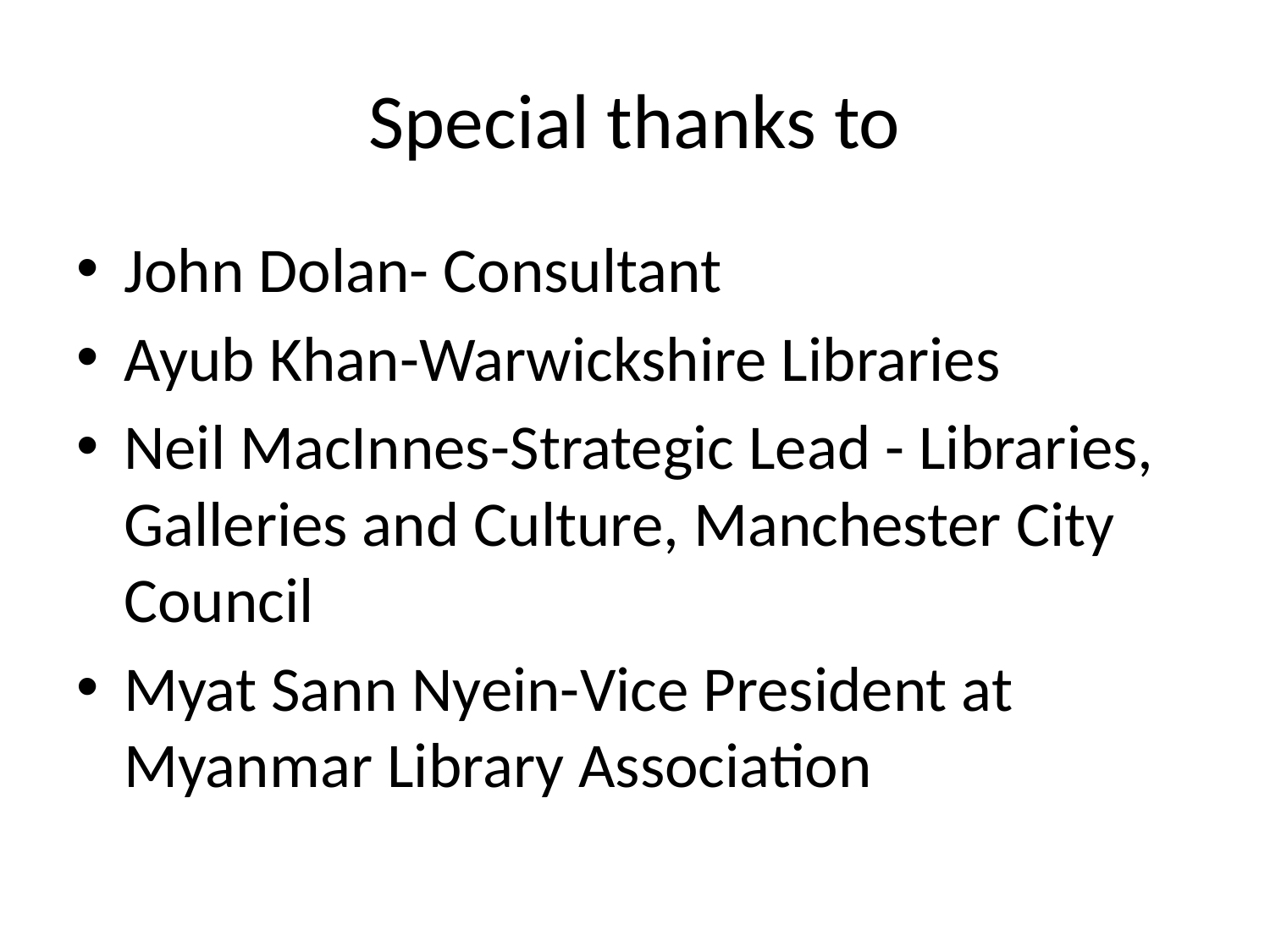

# Special thanks to
John Dolan- Consultant
Ayub Khan-Warwickshire Libraries
Neil MacInnes-Strategic Lead - Libraries, Galleries and Culture, Manchester City Council
Myat Sann Nyein-Vice President at Myanmar Library Association